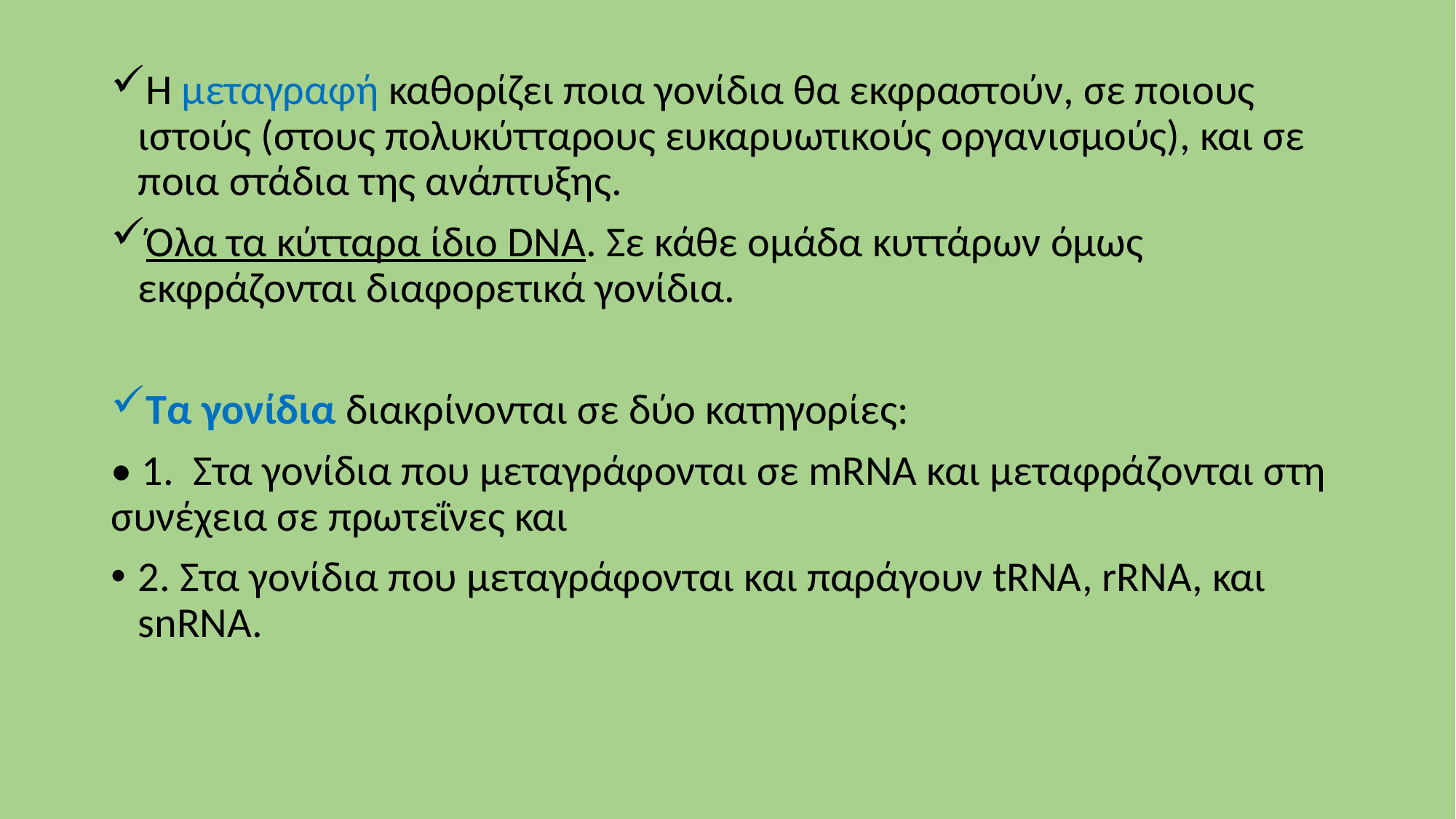

Η μεταγραφή καθορίζει ποια γονίδια θα εκφραστούν, σε ποιους ιστούς (στους πολυκύτταρους ευκαρυωτικούς οργανισμούς), και σε ποια στάδια της ανάπτυξης.
Όλα τα κύτταρα ίδιο DNA. Σε κάθε ομάδα κυττάρων όμως εκφράζονται διαφορετικά γονίδια.

Τα γονίδια διακρίνονται σε δύο κατηγορίες:
• 1.  Στα γονίδια που μεταγράφονται σε mRNA και μεταφράζονται στη συνέχεια σε πρωτεΐνες και
2. Στα γονίδια που μεταγράφονται και παράγουν tRNA, rRNA, και snRNA.